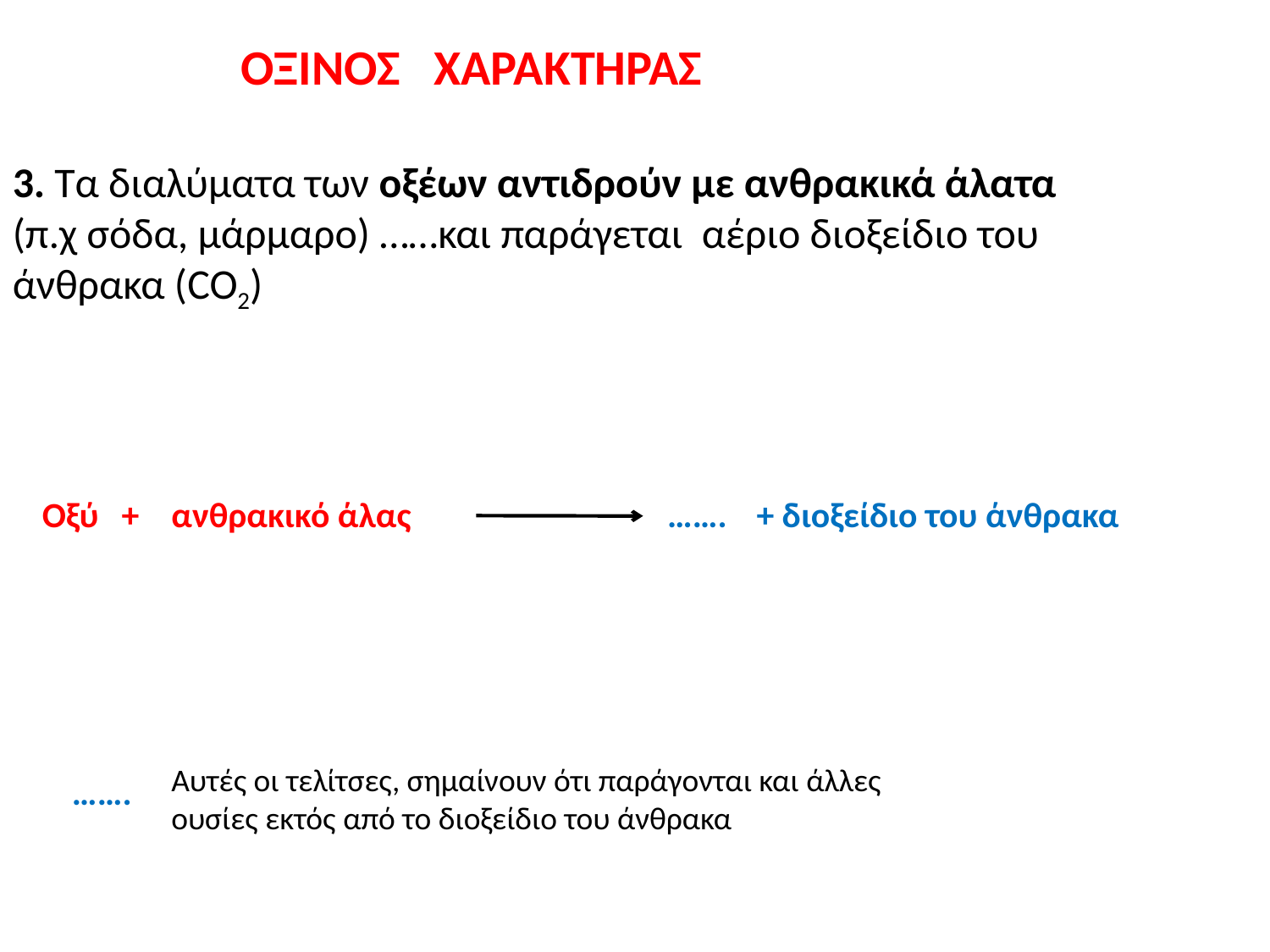

ΟΞΙΝΟΣ   ΧΑΡΑΚΤΗΡΑΣ
3. Τα διαλύματα των οξέων αντιδρούν με ανθρακικά άλατα (π.χ σόδα, μάρμαρο) ……και παράγεται  αέριο διοξείδιο του άνθρακα (CO2)

Οξύ
+
ανθρακικό άλας
…….
+ διοξείδιο του άνθρακα
Αυτές οι τελίτσες, σημαίνουν ότι παράγονται και άλλες ουσίες εκτός από το διοξείδιο του άνθρακα
…….